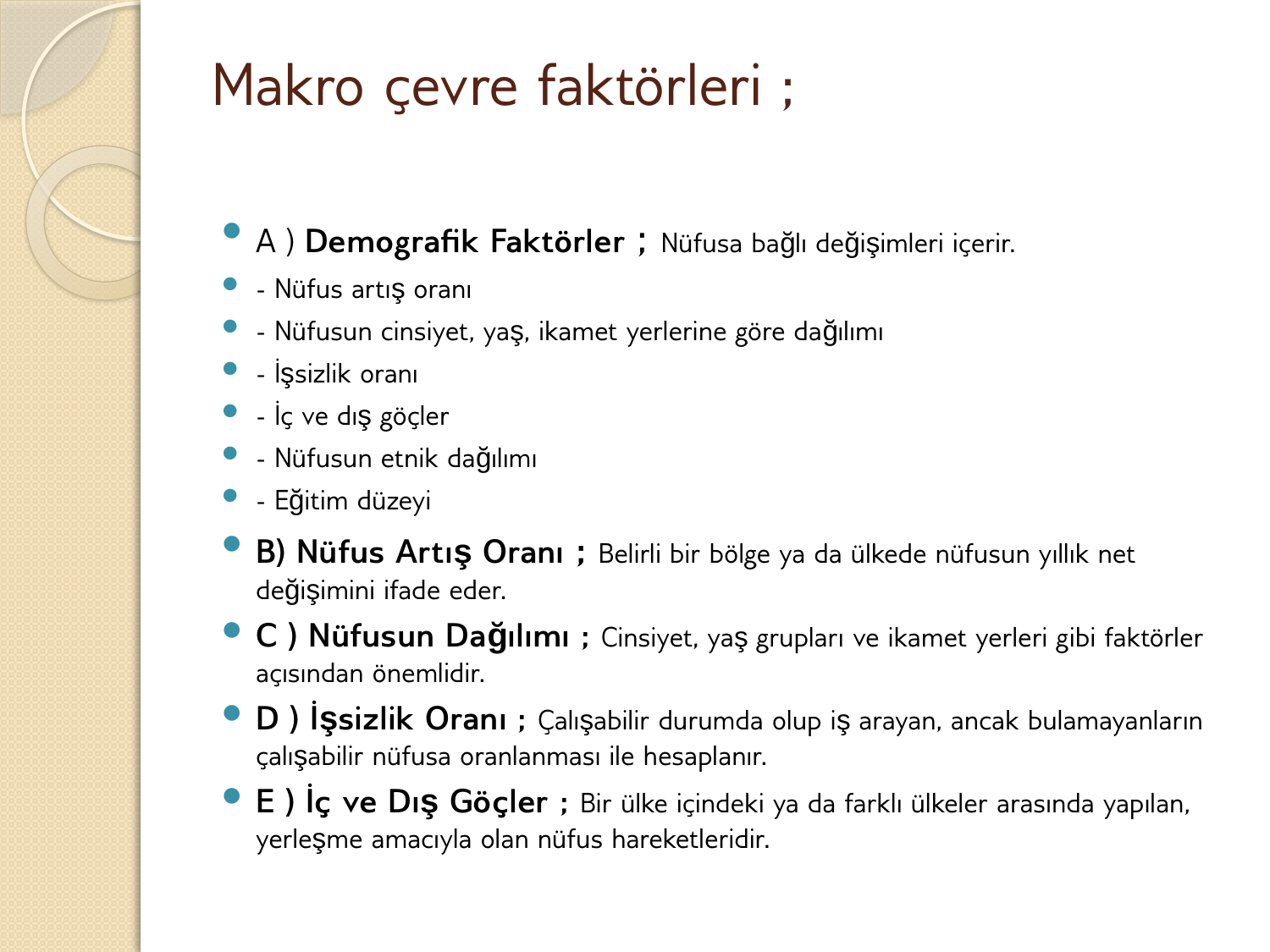

# Makro çevre faktörleri ;
A ) Demografik Faktörler ; Nüfusa bağlı değişimleri içerir.
- Nüfus artış oranı
- Nüfusun cinsiyet, yaş, ikamet yerlerine göre dağılımı
- İşsizlik oranı
- İç ve dış göçler
- Nüfusun etnik dağılımı
- Eğitim düzeyi
B) Nüfus Artış Oranı ; Belirli bir bölge ya da ülkede nüfusun yıllık net değişimini ifade eder.
C ) Nüfusun Dağılımı ; Cinsiyet, yaş grupları ve ikamet yerleri gibi faktörler açısından önemlidir.
D ) İşsizlik Oranı ; Çalışabilir durumda olup iş arayan, ancak bulamayanların çalışabilir nüfusa oranlanması ile hesaplanır.
E ) İç ve Dış Göçler ; Bir ülke içindeki ya da farklı ülkeler arasında yapılan, yerleşme amacıyla olan nüfus hareketleridir.